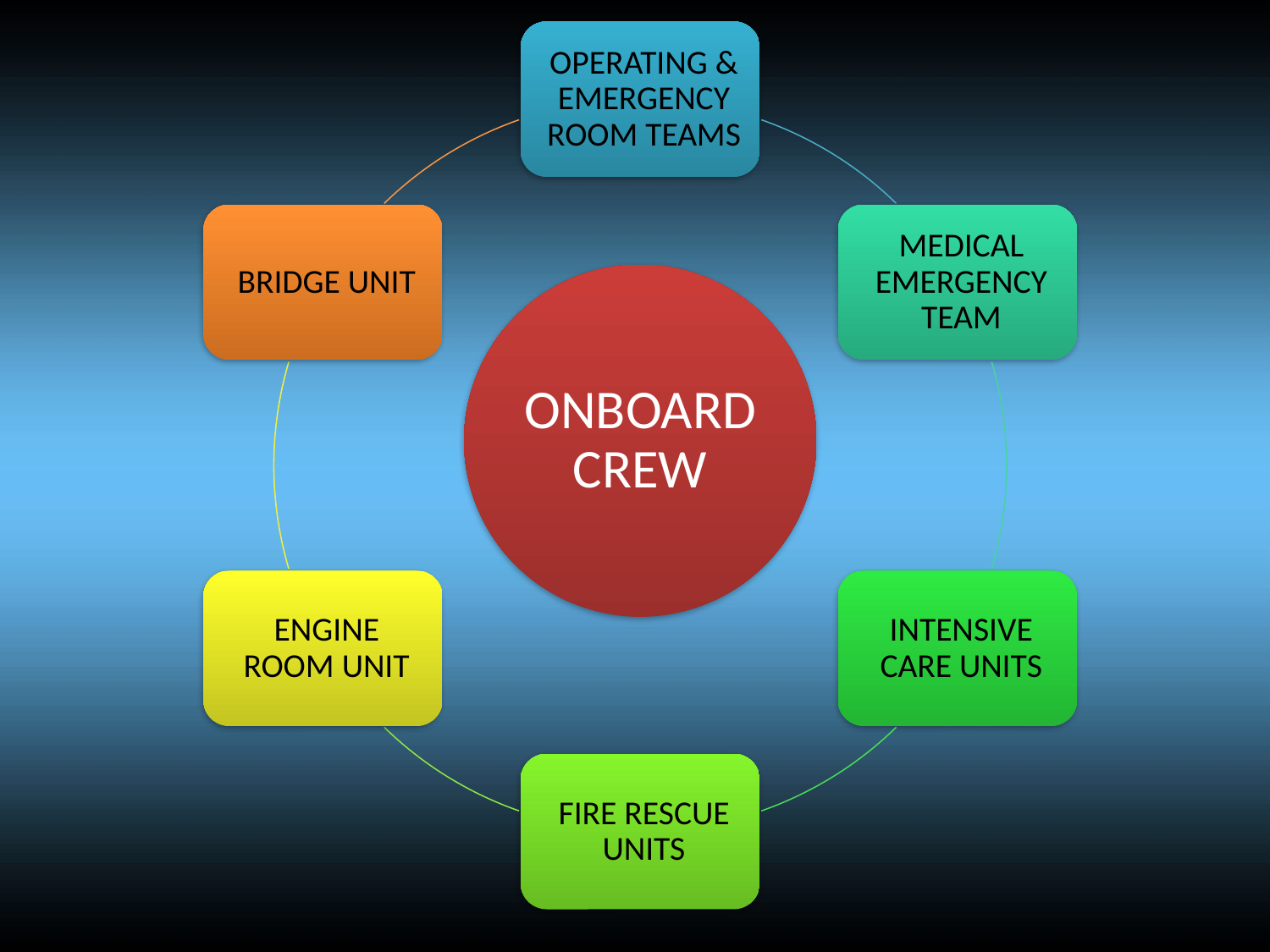

OPERATING & EMERGENCY ROOM TEAMS
MEDICAL EMERGENCY TEAM
INTENSIVE CARE UNITS
FIRE RESCUE UNITS
ENGINE ROOM UNIT
BRIDGE UNIT
ONBOARD CREW